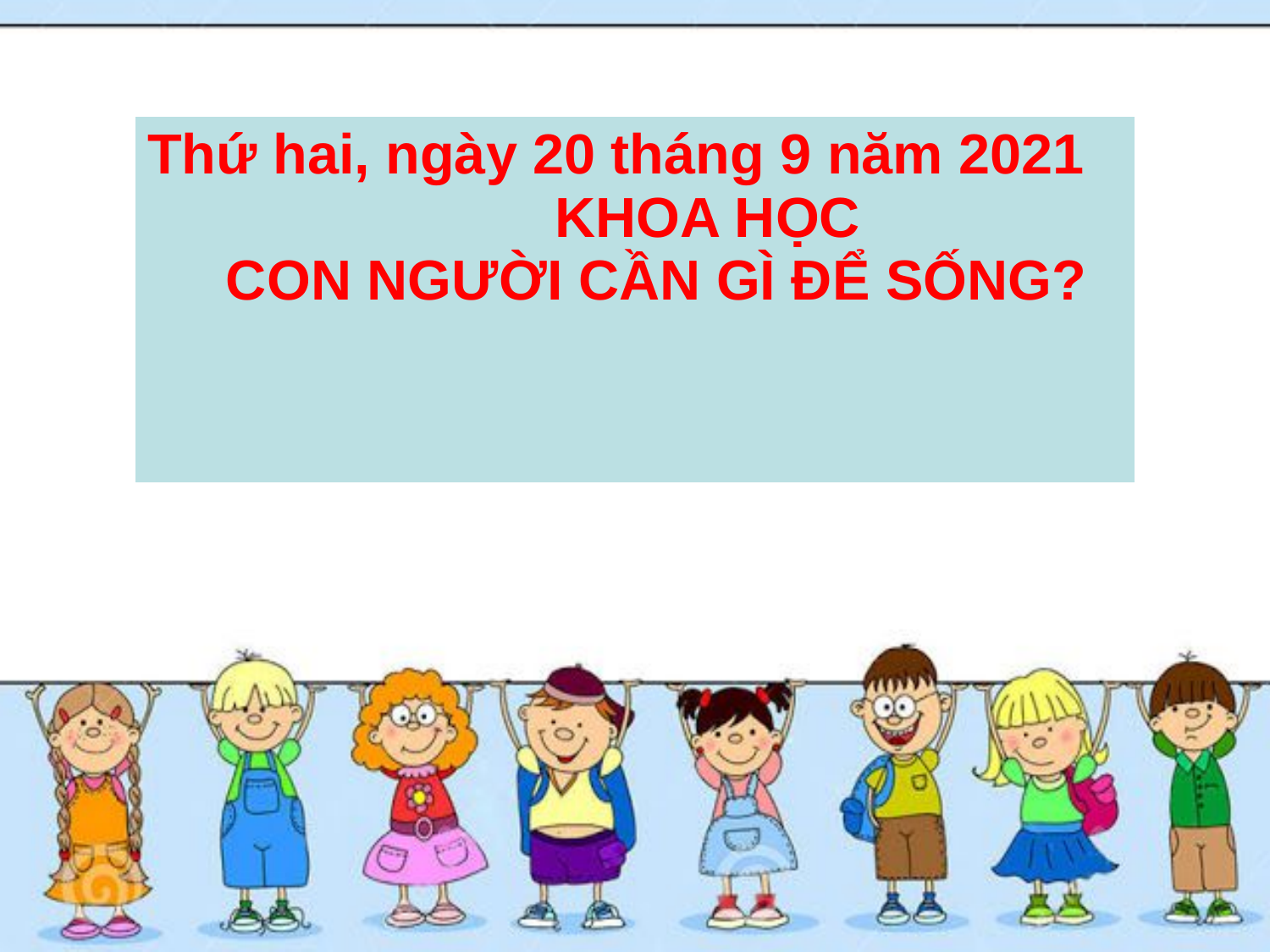

| Thứ hai, ngày 20 tháng 9 năm 2021 KHOA HỌC CON NGƯỜI CẦN GÌ ĐỂ SỐNG? |
| --- |